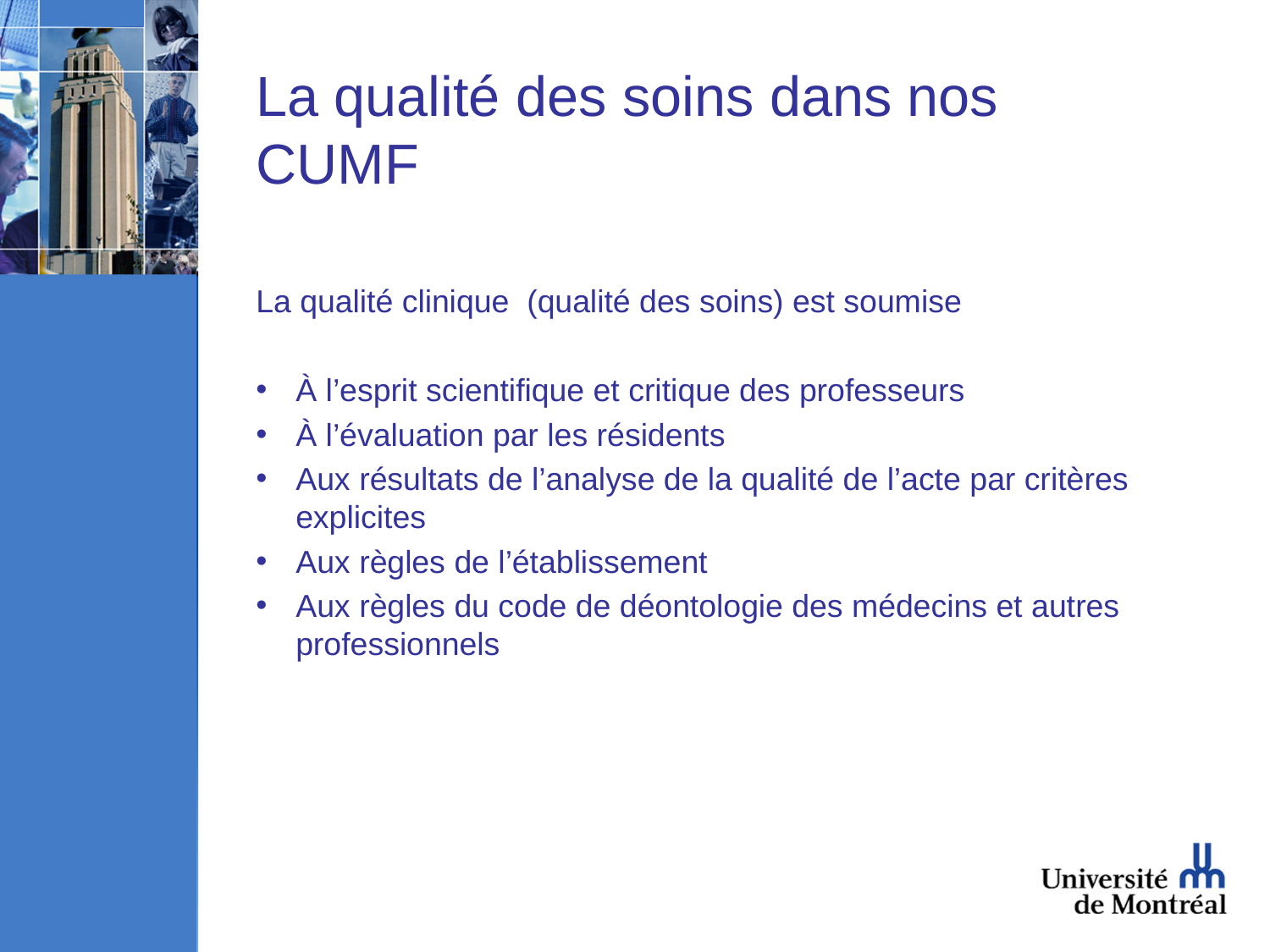

# La qualité des soins dans nos CUMF
La qualité clinique  (qualité des soins) est soumise

À l’esprit scientifique et critique des professeurs
À l’évaluation par les résidents
Aux résultats de l’analyse de la qualité de l’acte par critères explicites
Aux règles de l’établissement
Aux règles du code de déontologie des médecins et autres professionnels